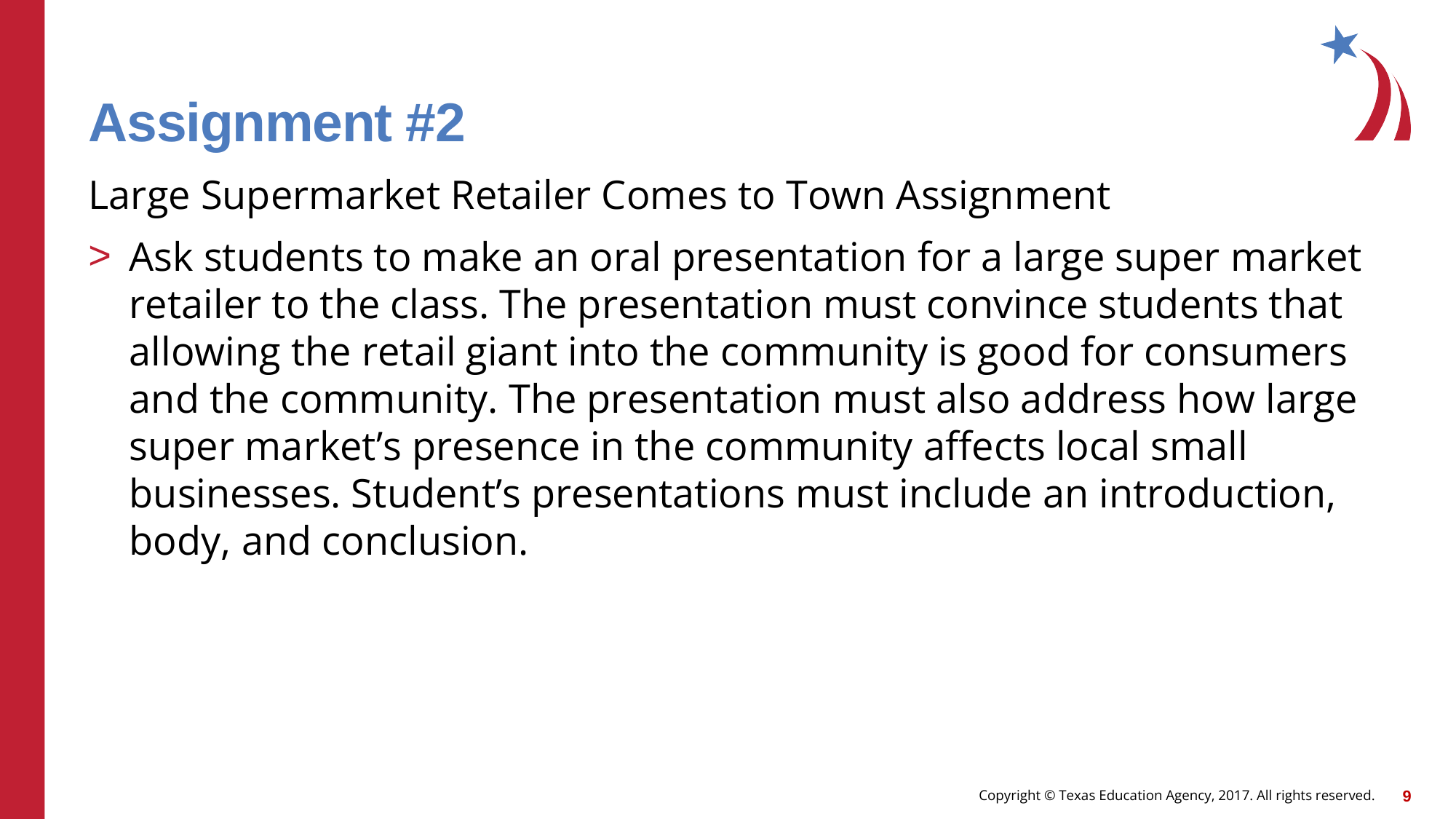

# Assignment #2
Large Supermarket Retailer Comes to Town Assignment
Ask students to make an oral presentation for a large super market retailer to the class. The presentation must convince students that allowing the retail giant into the community is good for consumers and the community. The presentation must also address how large super market’s presence in the community affects local small businesses. Student’s presentations must include an introduction, body, and conclusion.